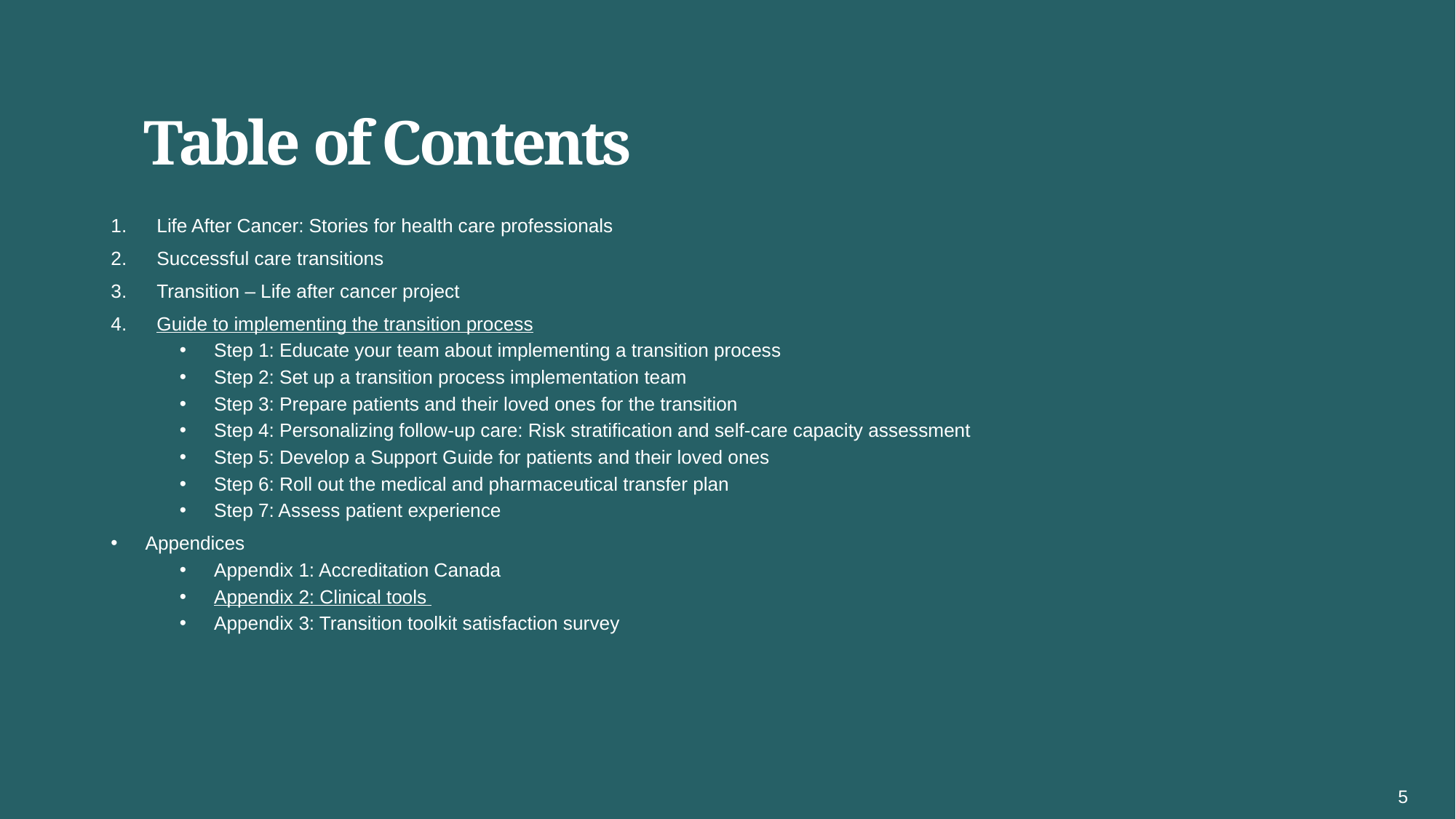

Table of Contents
Life After Cancer: Stories for health care professionals
Successful care transitions
Transition – Life after cancer project
Guide to implementing the transition process
Step 1: Educate your team about implementing a transition process
Step 2: Set up a transition process implementation team
Step 3: Prepare patients and their loved ones for the transition
Step 4: Personalizing follow-up care: Risk stratification and self-care capacity assessment
Step 5: Develop a Support Guide for patients and their loved ones
Step 6: Roll out the medical and pharmaceutical transfer plan
Step 7: Assess patient experience
Appendices
Appendix 1: Accreditation Canada
Appendix 2: Clinical tools
Appendix 3: Transition toolkit satisfaction survey

5